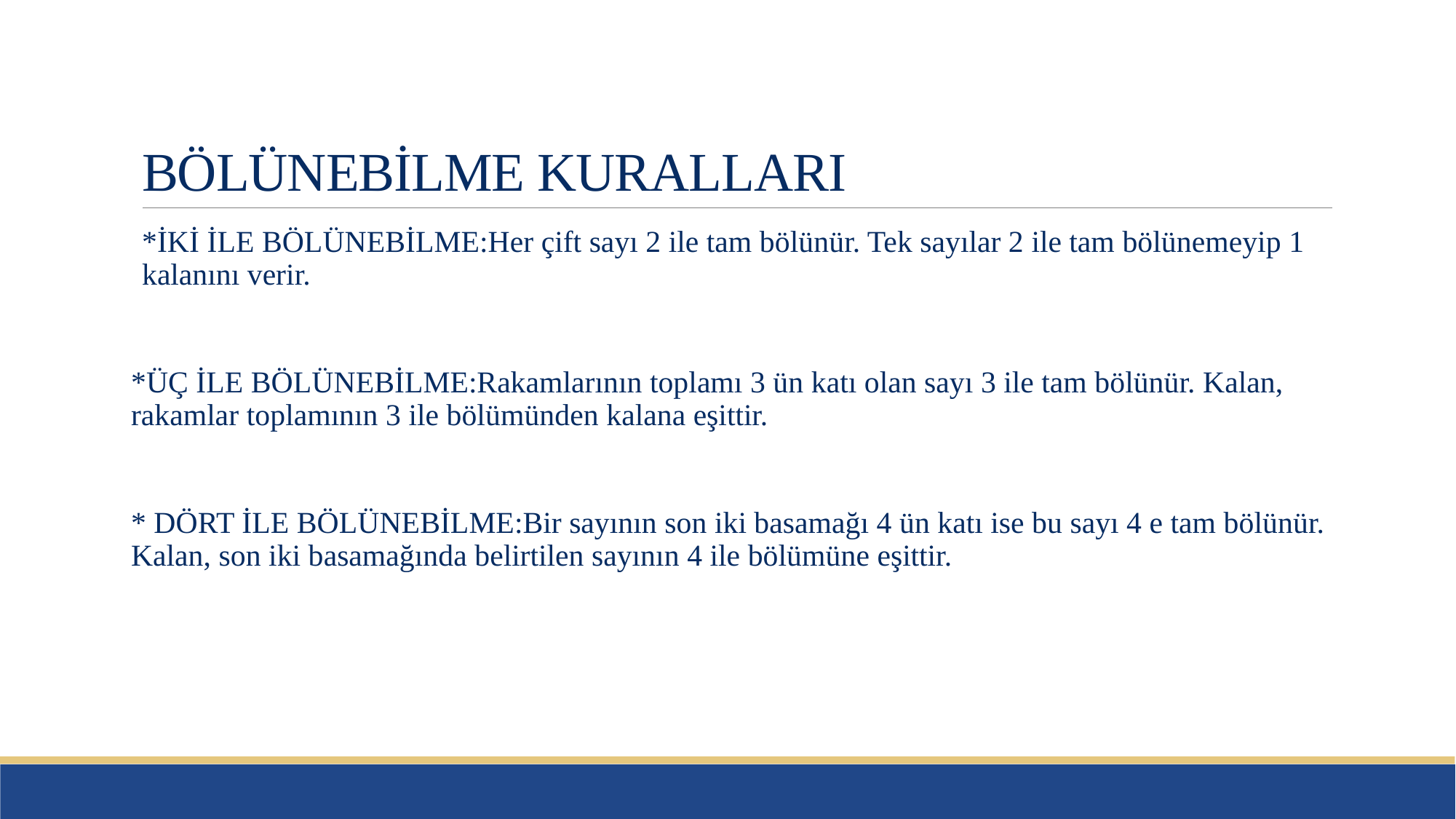

# BÖLÜNEBİLME KURALLARI
*İKİ İLE BÖLÜNEBİLME:Her çift sayı 2 ile tam bölünür. Tek sayılar 2 ile tam bölünemeyip 1 kalanını verir.

*ÜÇ İLE BÖLÜNEBİLME:Rakamlarının toplamı 3 ün katı olan sayı 3 ile tam bölünür. Kalan, rakamlar toplamının 3 ile bölümünden kalana eşittir.

* DÖRT İLE BÖLÜNEBİLME:Bir sayının son iki basamağı 4 ün katı ise bu sayı 4 e tam bölünür. Kalan, son iki basamağında belirtilen sayının 4 ile bölümüne eşittir.